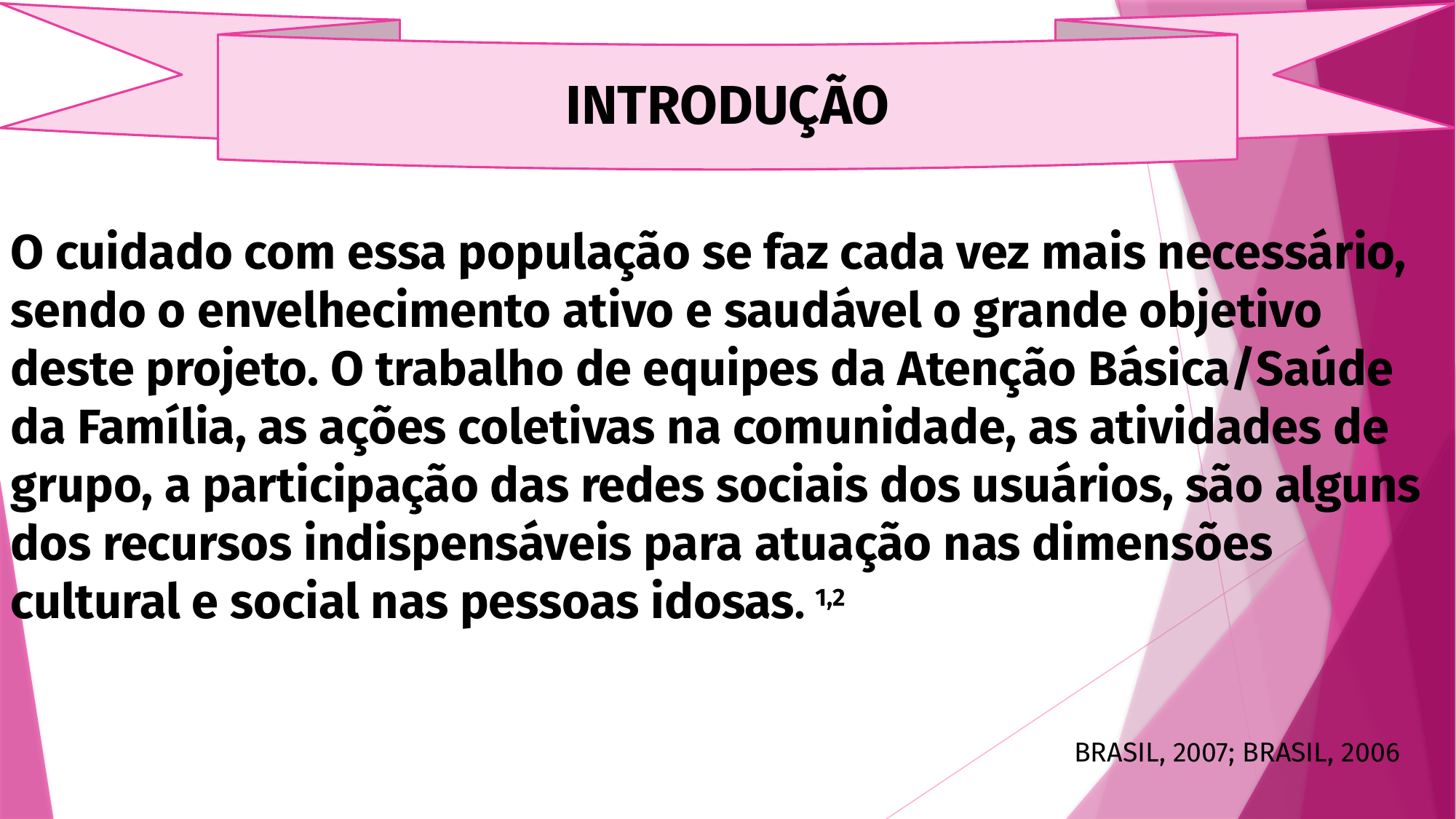

INTRODUÇÃO
O cuidado com essa população se faz cada vez mais necessário, sendo o envelhecimento ativo e saudável o grande objetivo deste projeto. O trabalho de equipes da Atenção Básica/Saúde da Família, as ações coletivas na comunidade, as atividades de grupo, a participação das redes sociais dos usuários, são alguns dos recursos indispensáveis para atuação nas dimensões cultural e social nas pessoas idosas. 1,2
BRASIL, 2007; BRASIL, 2006